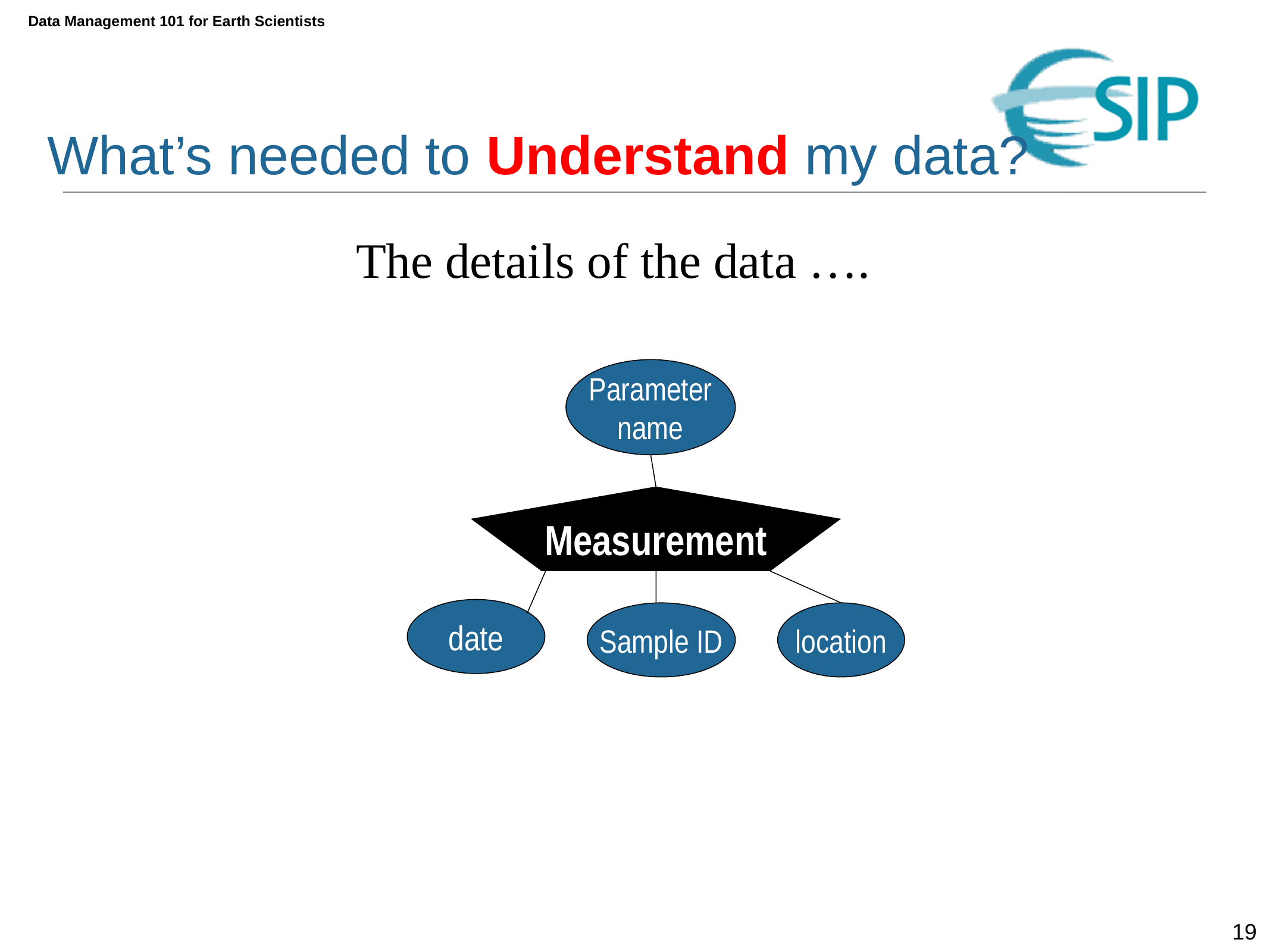

# What’s needed to Understand my data?
The details of the data ….

Parameter
name
Measurement

date
Sample ID
location
19